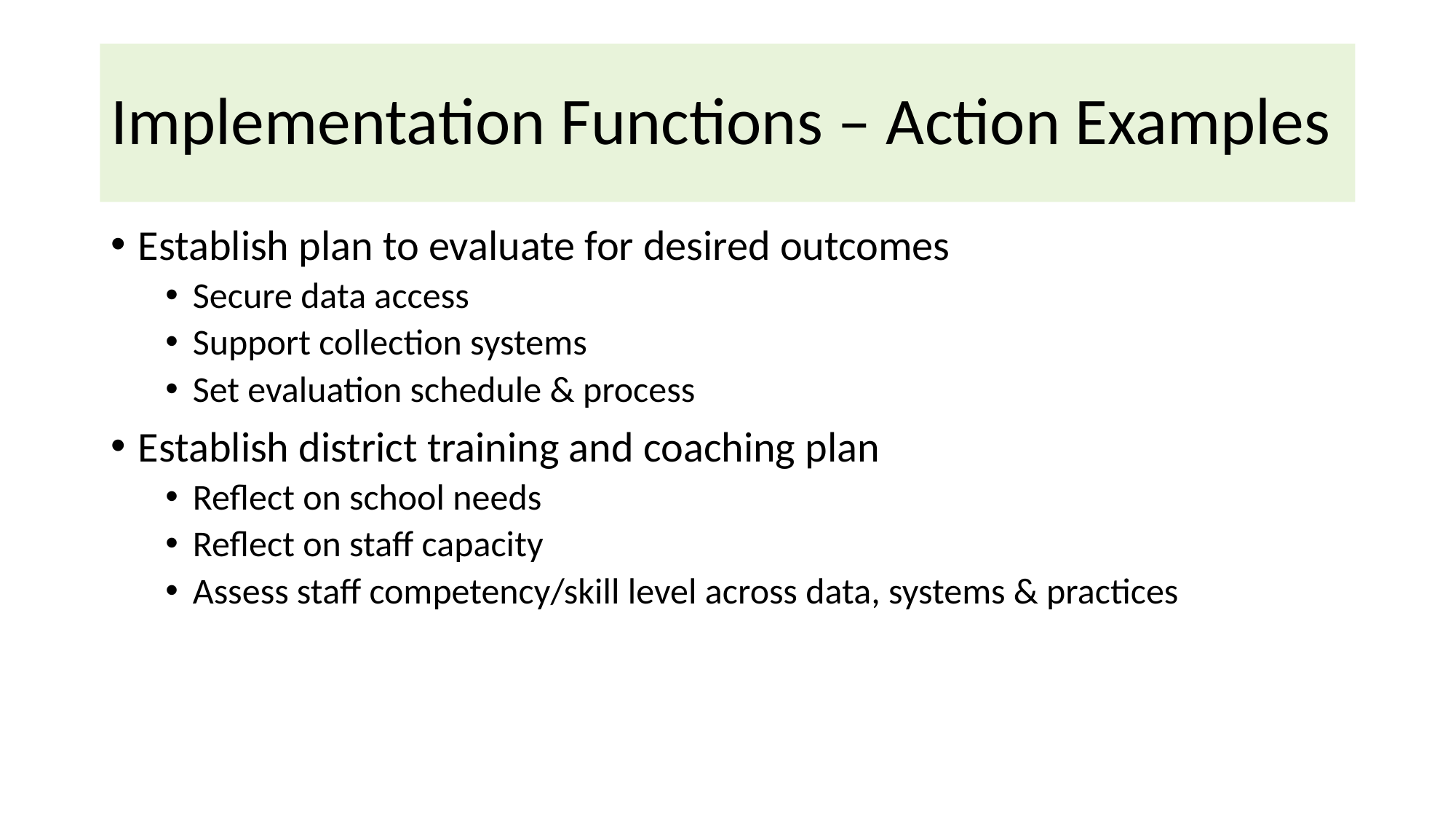

# Implementation Functions – Action Examples
Establish plan to evaluate for desired outcomes
Secure data access
Support collection systems
Set evaluation schedule & process
Establish district training and coaching plan
Reflect on school needs
Reflect on staff capacity
Assess staff competency/skill level across data, systems & practices